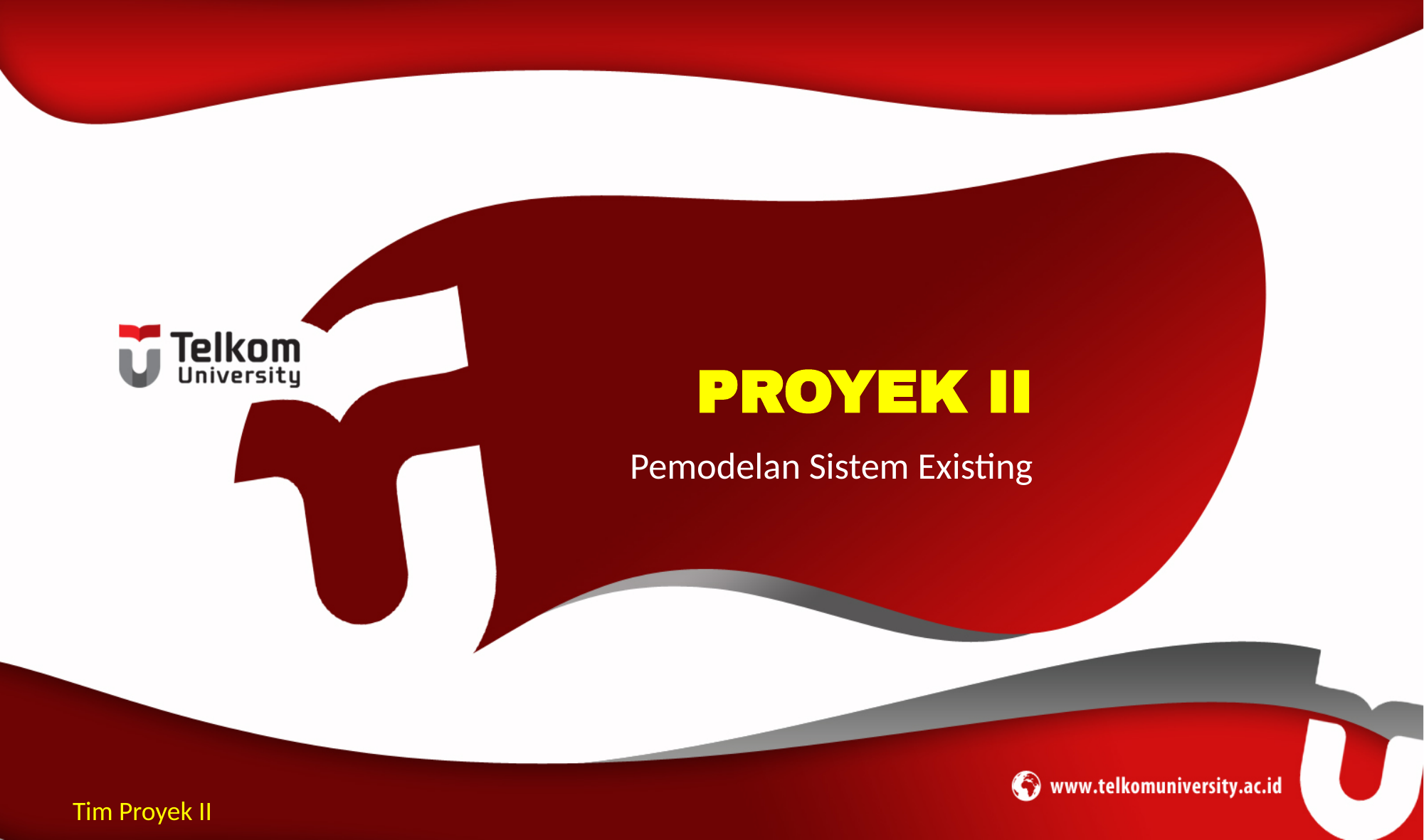

# PROYEK II
Pemodelan Sistem Existing
Tim Proyek II